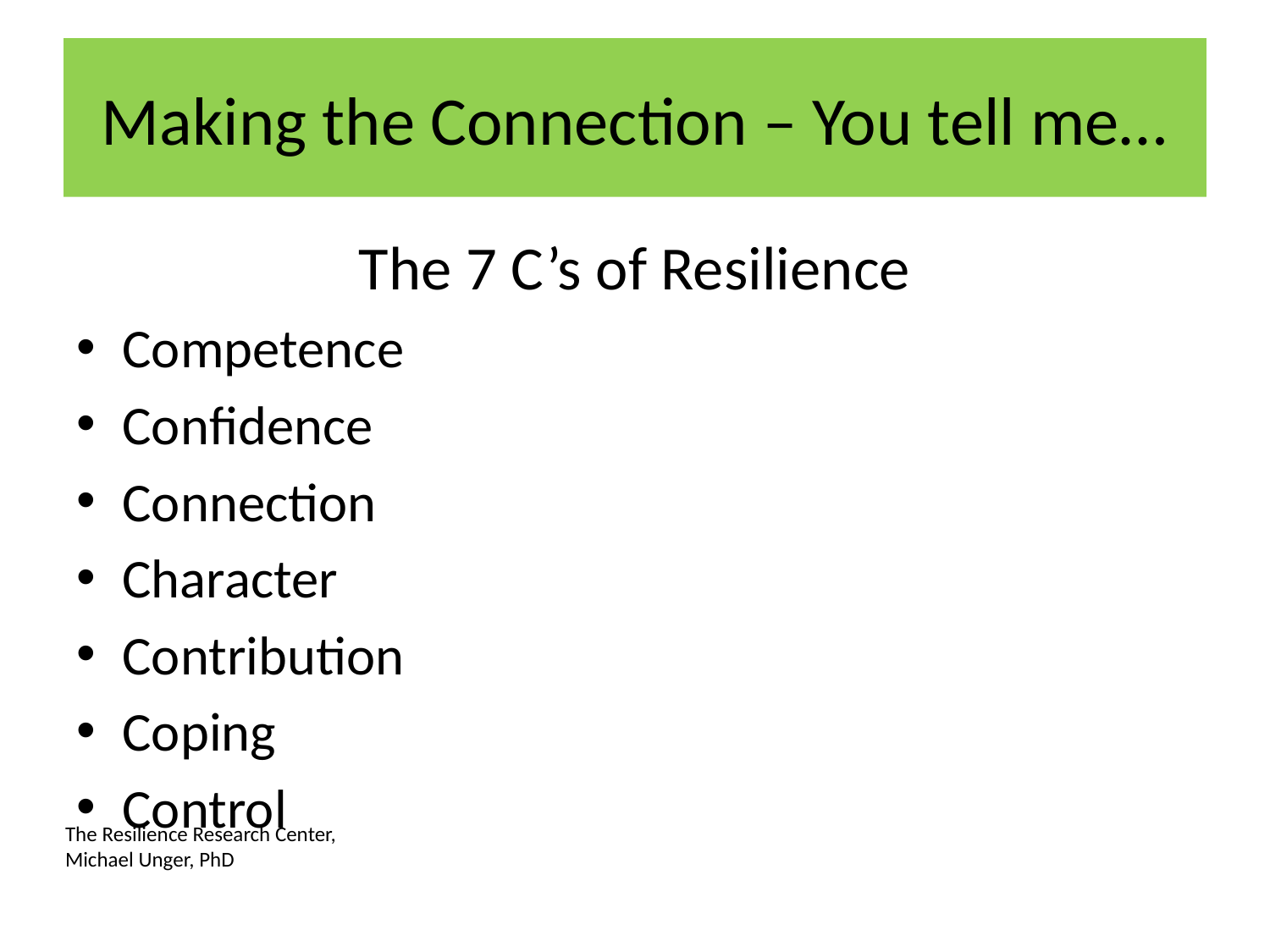

# Making the Connection – You tell me…
The 7 C’s of Resilience
Competence
Confidence
Connection
Character
Contribution
Coping
Control
The Resilience Research Center, Michael Unger, PhD